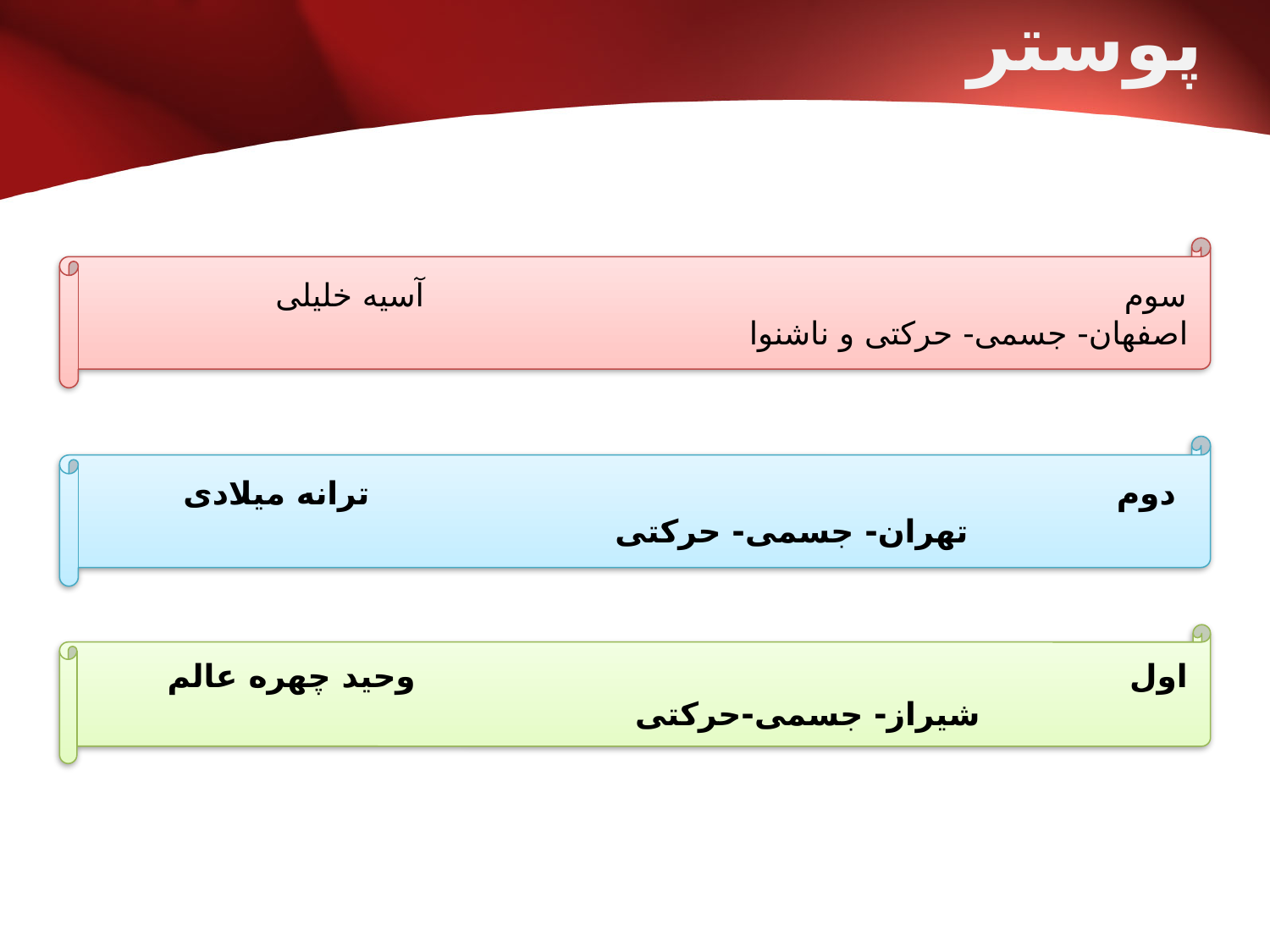

# پوستر
سوم                                                                     آسیه خلیلی                اصفهان- جسمی- حرکتی و ناشنوا
 دوم                                                                    ترانه میلادی                             تهران- جسمی- حرکتی
اول                                                                 وحید چهره عالم                           شیراز- جسمی-حرکتی